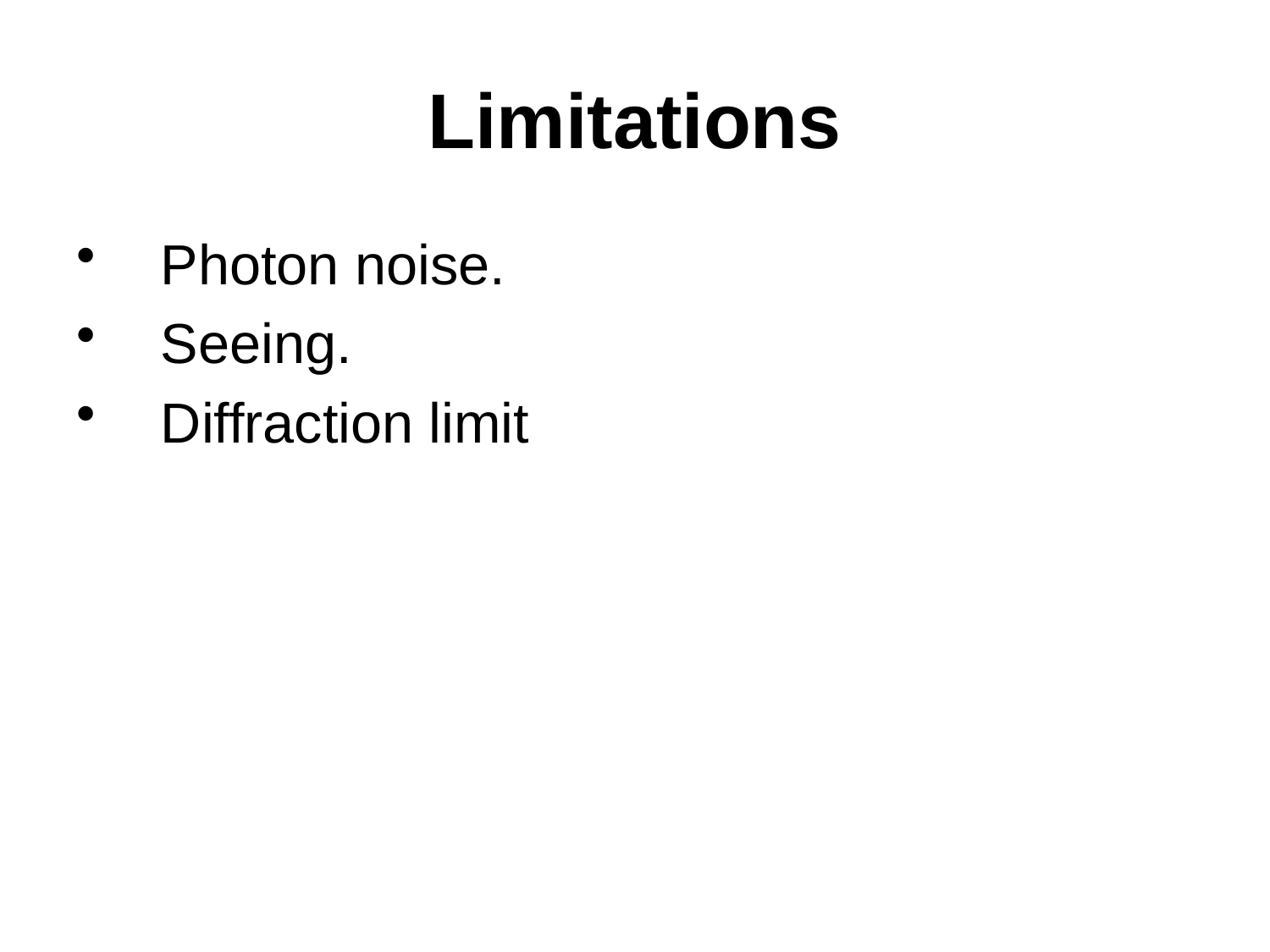

# Limitations
Photon noise.
Seeing.
Diffraction limit